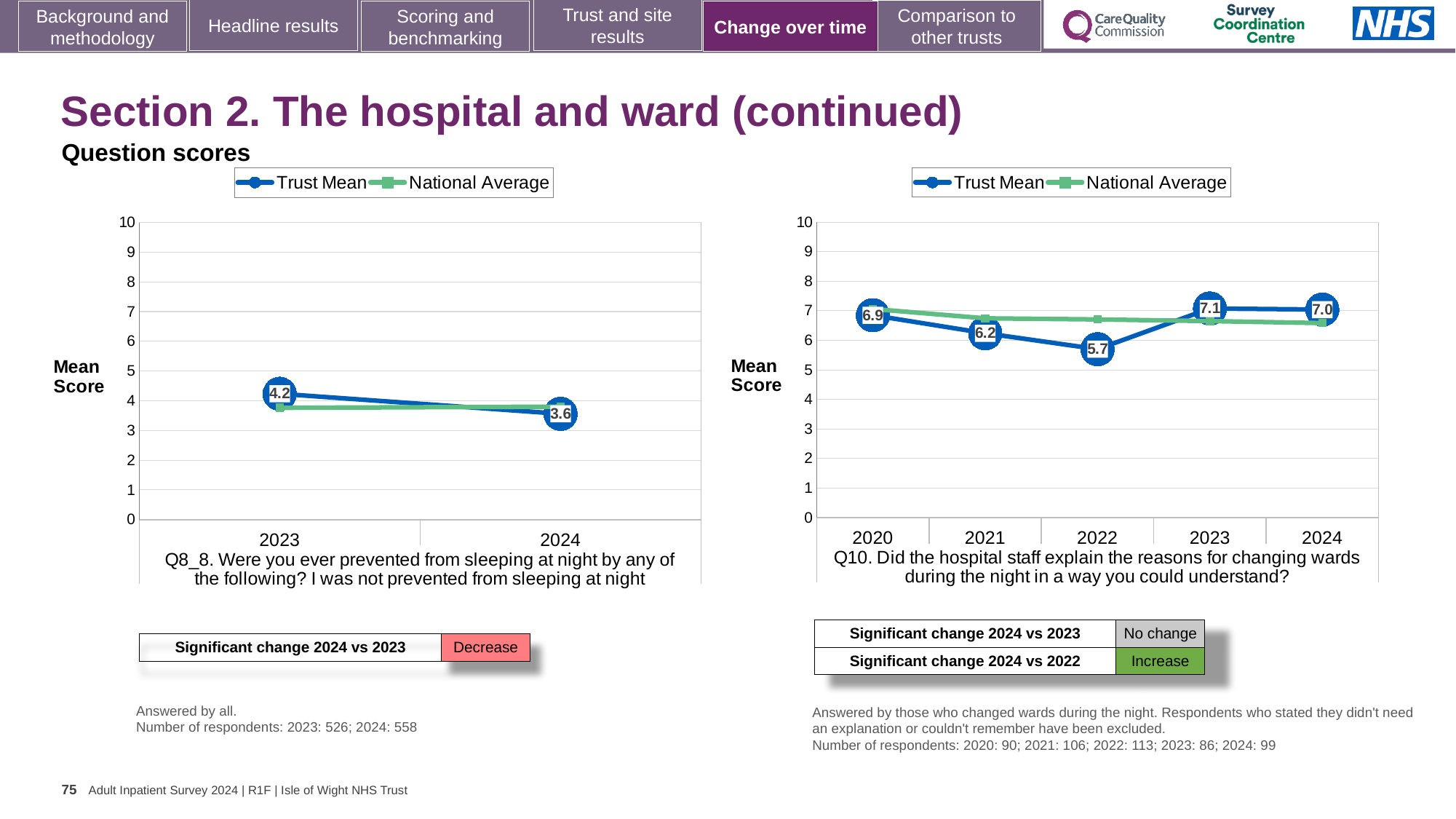

# Section 2. The hospital and ward (continued)
Question scores

### Chart

| Category | Trust Mean | National Average |
|---|---|---|
| 2023 | 4.235262929966539 | 3.761485727133008 |
| 2024 | 3.559455988445938 | 3.79949150847817 |

### Chart

| Category | Trust Mean | National Average |
|---|---|---|
| 2020 | 6.850679902571087 | 7.061689142616049 |
| 2021 | 6.240757183038971 | 6.746088305278632 |
| 2022 | 5.70071559063519 | 6.707879225943124 |
| 2023 | 7.077653808405811 | 6.650978154028581 |
| 2024 | 7.042275334781973 | 6.585020019634379 |
| Significant change 2024 vs 2023 | No change |
| --- | --- |
| Significant change 2024 vs 2022 | Increase |
| Significant change 2024 vs 2023 | Decrease |
| --- | --- |
Answered by all.
Number of respondents: 2023: 526; 2024: 558
Answered by those who changed wards during the night. Respondents who stated they didn't need an explanation or couldn't remember have been excluded.
Number of respondents: 2020: 90; 2021: 106; 2022: 113; 2023: 86; 2024: 99
75